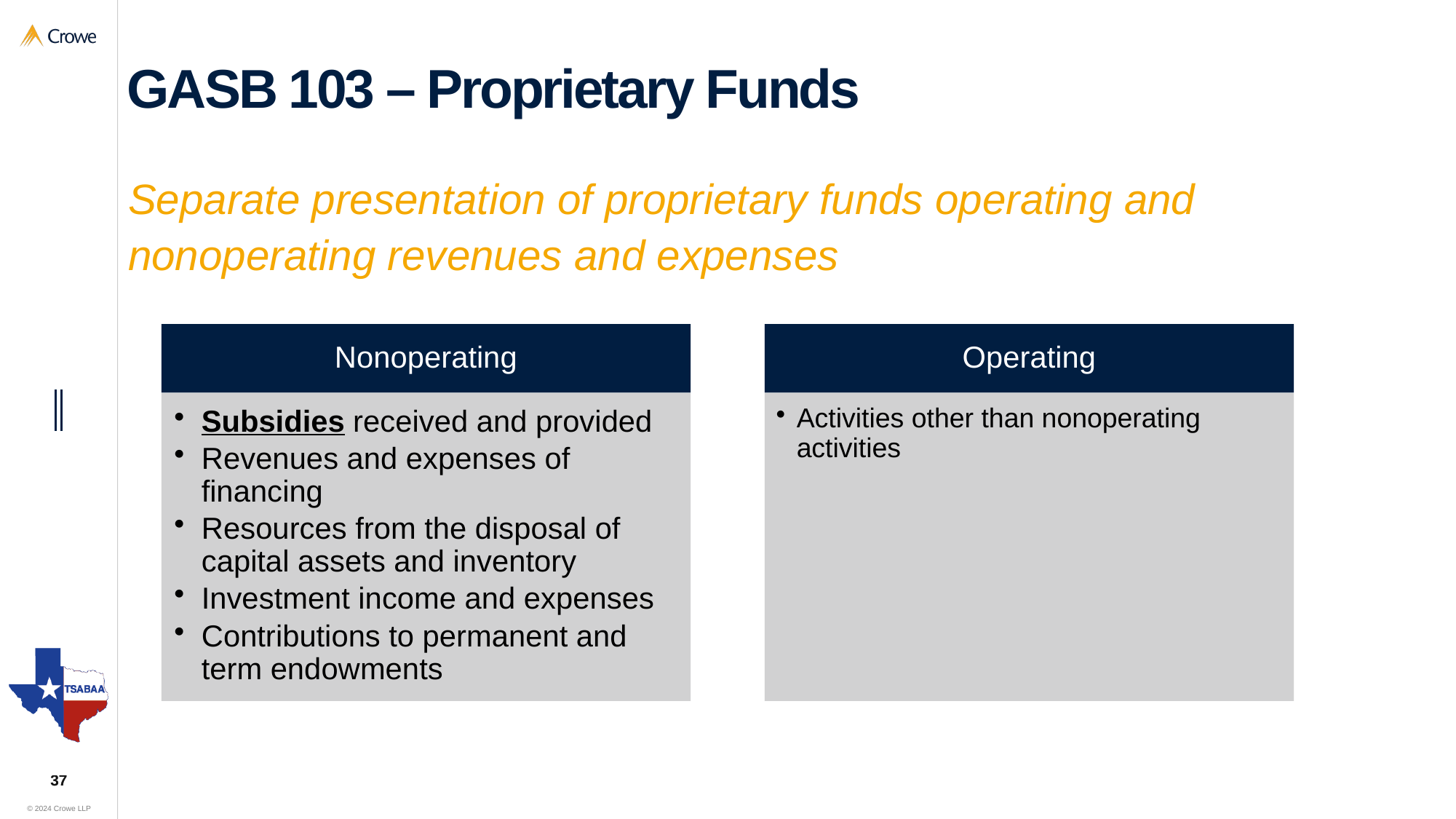

# GASB 103 – Proprietary Funds
Separate presentation of proprietary funds operating and nonoperating revenues and expenses
Nonoperating
Subsidies received and provided
Revenues and expenses of financing
Resources from the disposal of capital assets and inventory
Investment income and expenses
Contributions to permanent and term endowments
Operating
Activities other than nonoperating activities
37
37